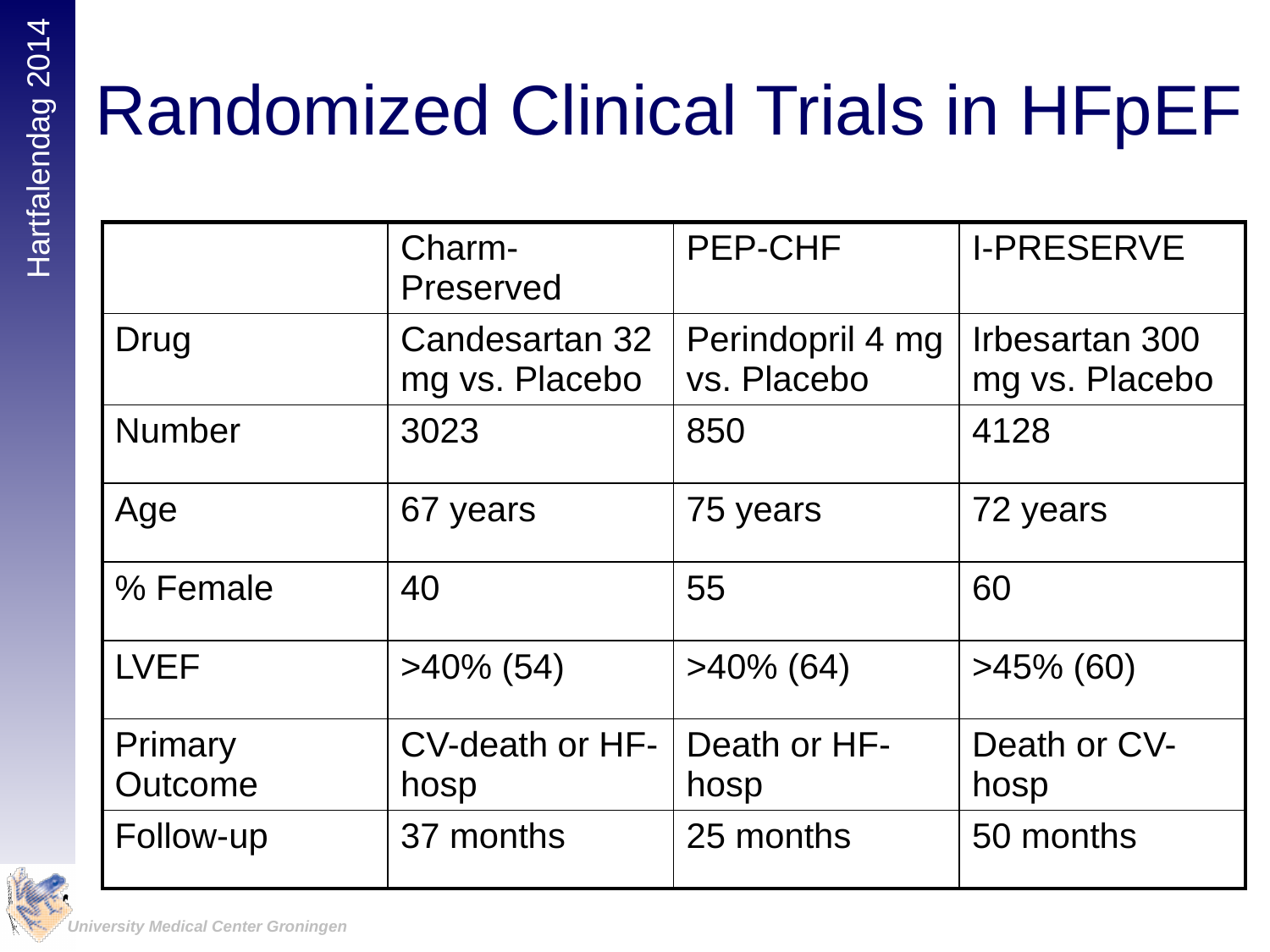

# Randomized Clinical Trials in HFpEF
|  | Charm-Preserved | PEP-CHF | I-PRESERVE |
| --- | --- | --- | --- |
| Drug | Candesartan 32 mg vs. Placebo | Perindopril 4 mg vs. Placebo | Irbesartan 300 mg vs. Placebo |
| Number | 3023 | 850 | 4128 |
| Age | 67 years | 75 years | 72 years |
| % Female | 40 | 55 | 60 |
| LVEF | >40% (54) | >40% (64) | >45% (60) |
| Primary Outcome | CV-death or HF-hosp | Death or HF-hosp | Death or CV-hosp |
| Follow-up | 37 months | 25 months | 50 months |